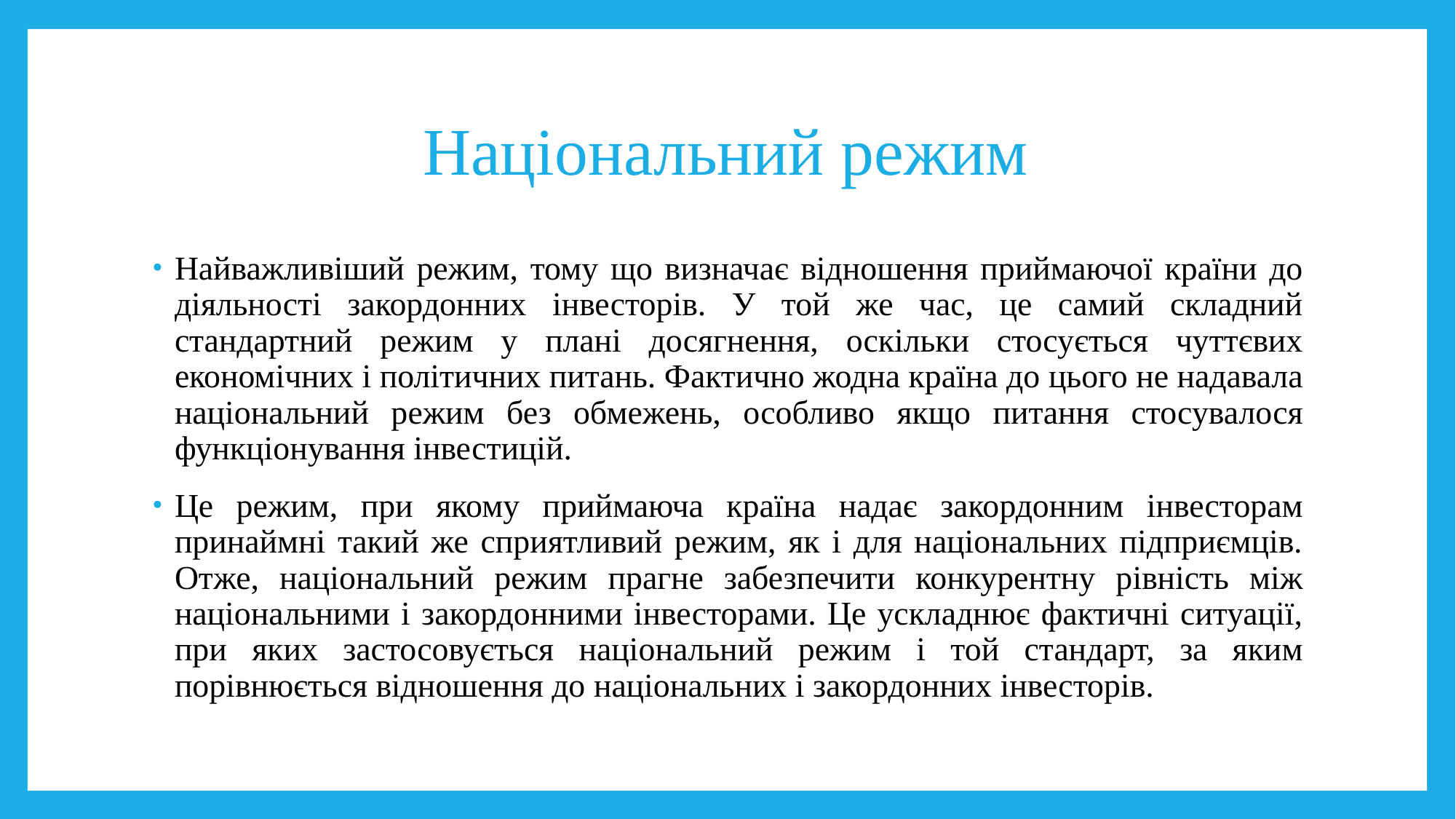

# Національний режим
Найважливіший режим, тому що визначає відношення приймаючої країни до діяльності закордонних інвесторів. У той же час, це самий складний стандартний режим у плані досягнення, оскільки стосується чуттєвих економічних і політичних питань. Фактично жодна країна до цього не надавала національний режим без обмежень, особливо якщо питання стосувалося функціонування інвестицій.
Це режим, при якому приймаюча країна надає закордонним інвесторам принаймні такий же сприятливий режим, як і для національних підприємців. Отже, національний режим прагне забезпечити конкурентну рівність між національними і закордонними інвесторами. Це ускладнює фактичні ситуації, при яких застосовується національний режим і той стандарт, за яким порівнюється відношення до національних і закордонних інвесторів.